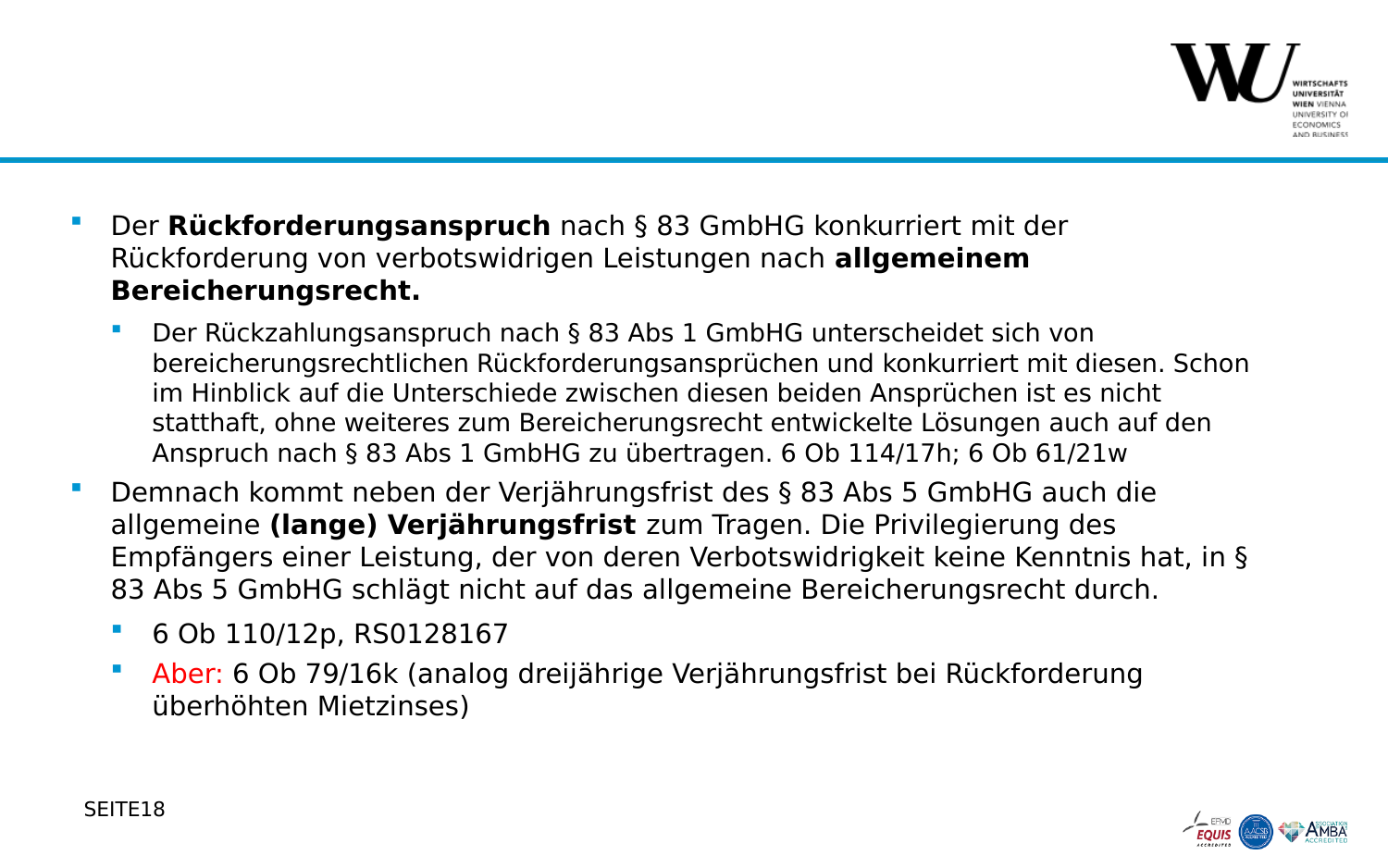

#
Der Rückforderungsanspruch nach § 83 GmbHG konkurriert mit der Rückforderung von verbotswidrigen Leistungen nach allgemeinem Bereicherungsrecht.
Der Rückzahlungsanspruch nach § 83 Abs 1 GmbHG unterscheidet sich von bereicherungsrechtlichen Rückforderungsansprüchen und konkurriert mit diesen. Schon im Hinblick auf die Unterschiede zwischen diesen beiden Ansprüchen ist es nicht statthaft, ohne weiteres zum Bereicherungsrecht entwickelte Lösungen auch auf den Anspruch nach § 83 Abs 1 GmbHG zu übertragen. 6 Ob 114/17h; 6 Ob 61/21w
Demnach kommt neben der Verjährungsfrist des § 83 Abs 5 GmbHG auch die allgemeine (lange) Verjährungsfrist zum Tragen. Die Privilegierung des Empfängers einer Leistung, der von deren Verbotswidrigkeit keine Kenntnis hat, in § 83 Abs 5 GmbHG schlägt nicht auf das allgemeine Bereicherungsrecht durch.
6 Ob 110/12p, RS0128167
Aber: 6 Ob 79/16k (analog dreijährige Verjährungsfrist bei Rückforderung überhöhten Mietzinses)

18